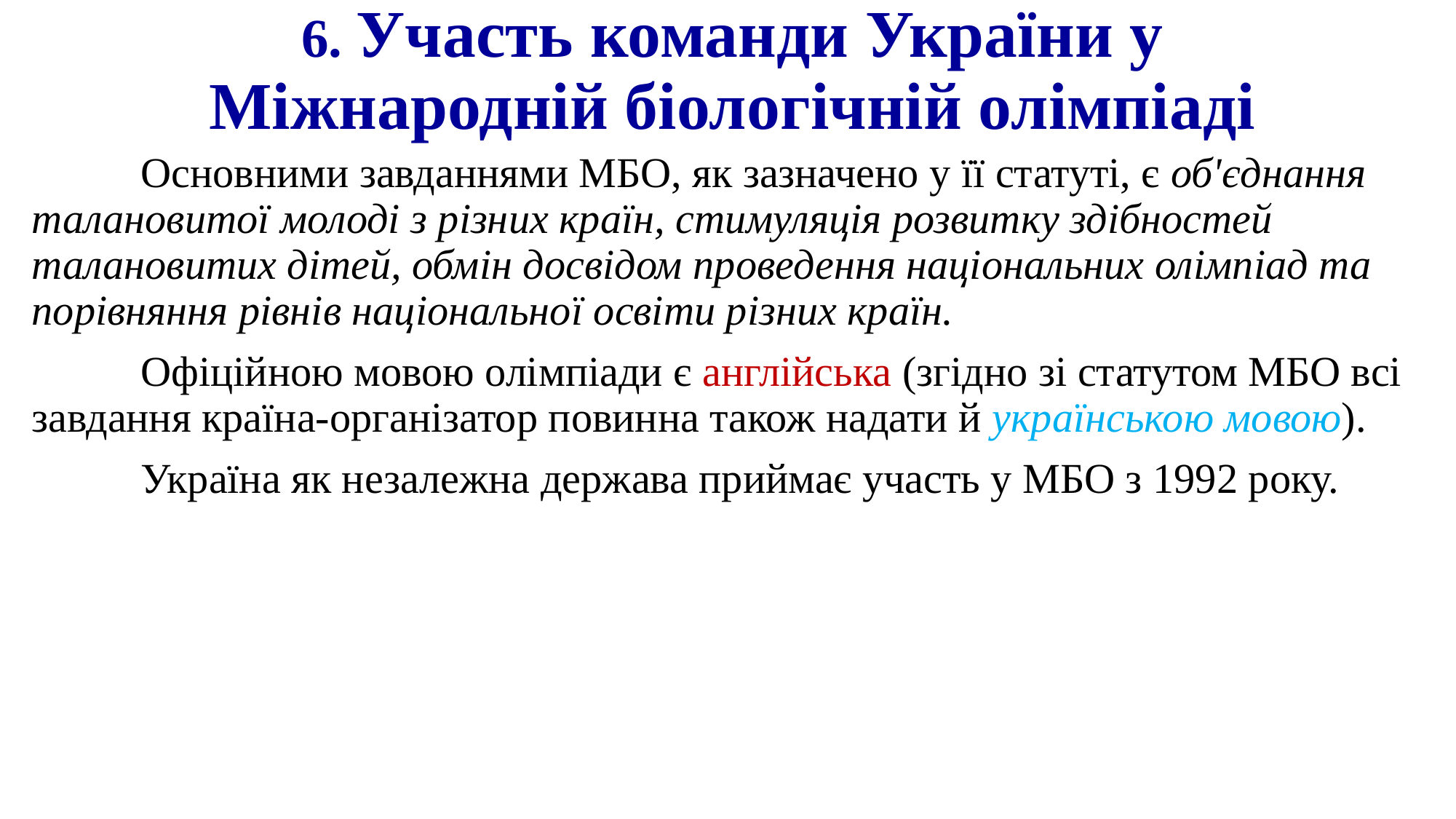

# 6. Участь команди України у Міжнародній біологічній олімпіаді
	Основними завданнями МБО, як зазначено у її статуті, є об'єднання талановитої молоді з різних країн, стимуляція розвитку здібностей талановитих дітей, обмін досвідом проведення національних олімпіад та порівняння рівнів національної освіти різних країн.
	Офіційною мовою олімпіади є англійська (згідно зі статутом МБО всі завдання країна-організатор повинна також надати й українською мовою).
	Україна як незалежна держава приймає участь у МБО з 1992 року.